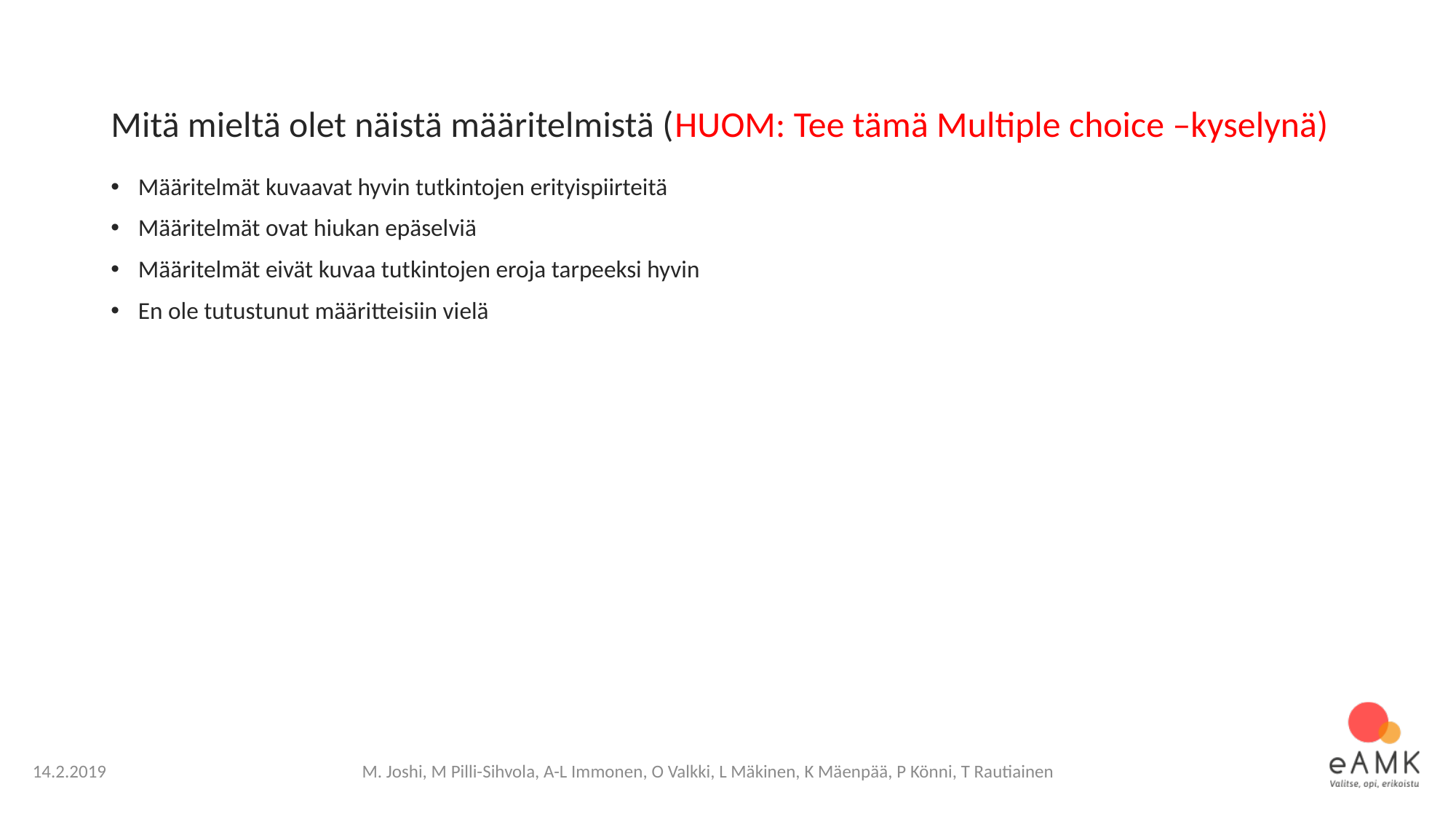

# Mitä mieltä olet näistä määritelmistä (HUOM: Tee tämä Multiple choice –kyselynä)
Määritelmät kuvaavat hyvin tutkintojen erityispiirteitä
Määritelmät ovat hiukan epäselviä
Määritelmät eivät kuvaa tutkintojen eroja tarpeeksi hyvin
En ole tutustunut määritteisiin vielä
14.2.2019
M. Joshi, M Pilli-Sihvola, A-L Immonen, O Valkki, L Mäkinen, K Mäenpää, P Könni, T Rautiainen